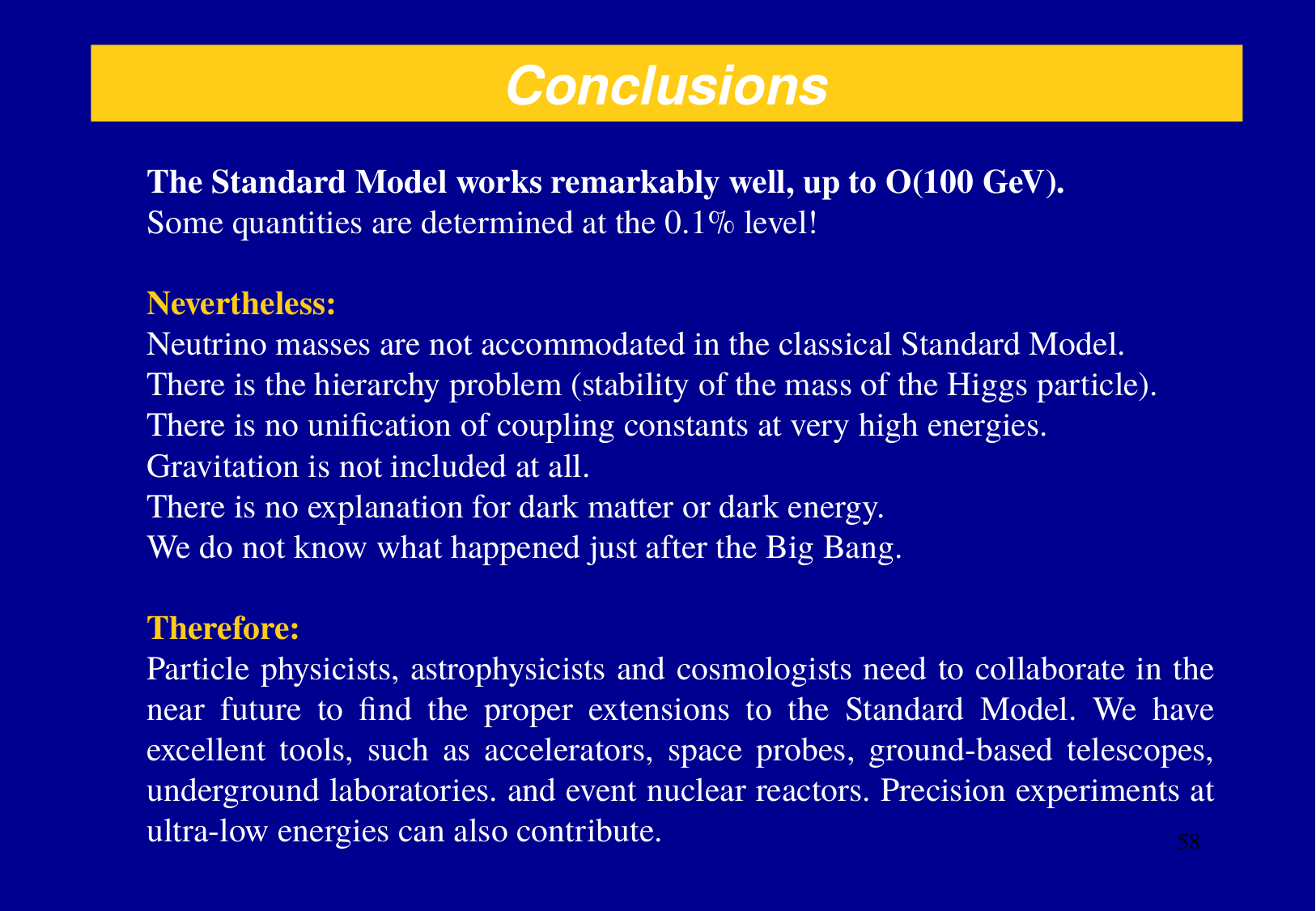

Conclusions
The Standard Model works remarkably well, up to O(100 GeV).
Some quantities are determined at the 0.1% level!

Nevertheless:
Neutrino masses are not accommodated in the classical Standard Model.
There is the hierarchy problem (stability of the mass of the Higgs particle).
There is no unification of coupling constants at very high energies.
Gravitation is not included at all.
There is no explanation for dark matter or dark energy.
We do not know what happened just after the Big Bang.

Therefore:
Particle physicists, astrophysicists and cosmologists need to collaborate in the near future to find the proper extensions to the Standard Model. We have excellent tools, such as accelerators, space probes, ground-based telescopes, underground laboratories. and event nuclear reactors. Precision experiments at ultra-low energies can also contribute.

58